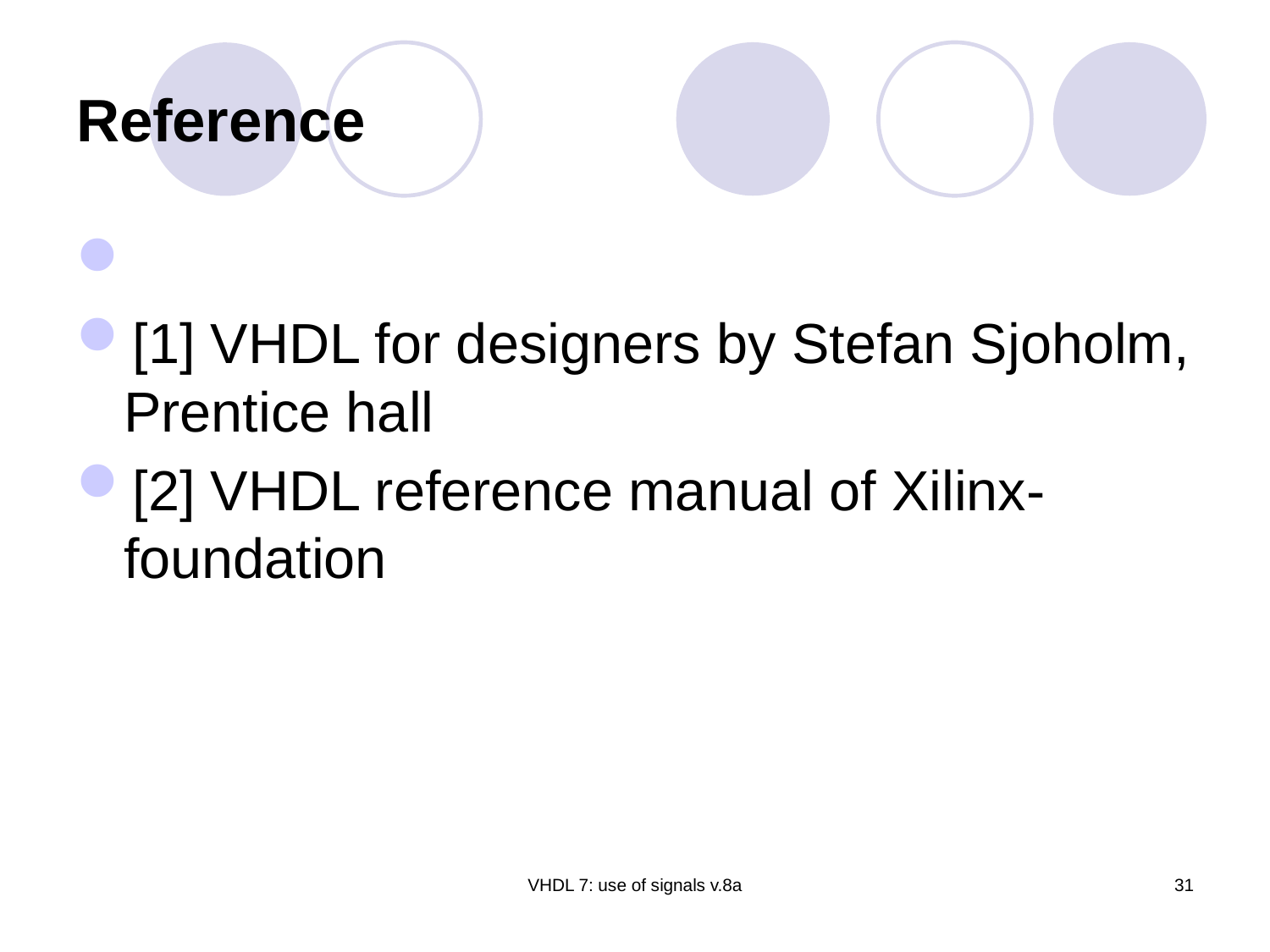

# Reference

[1] VHDL for designers by Stefan Sjoholm, Prentice hall
[2] VHDL reference manual of Xilinx-foundation
VHDL 7: use of signals v.8a
31